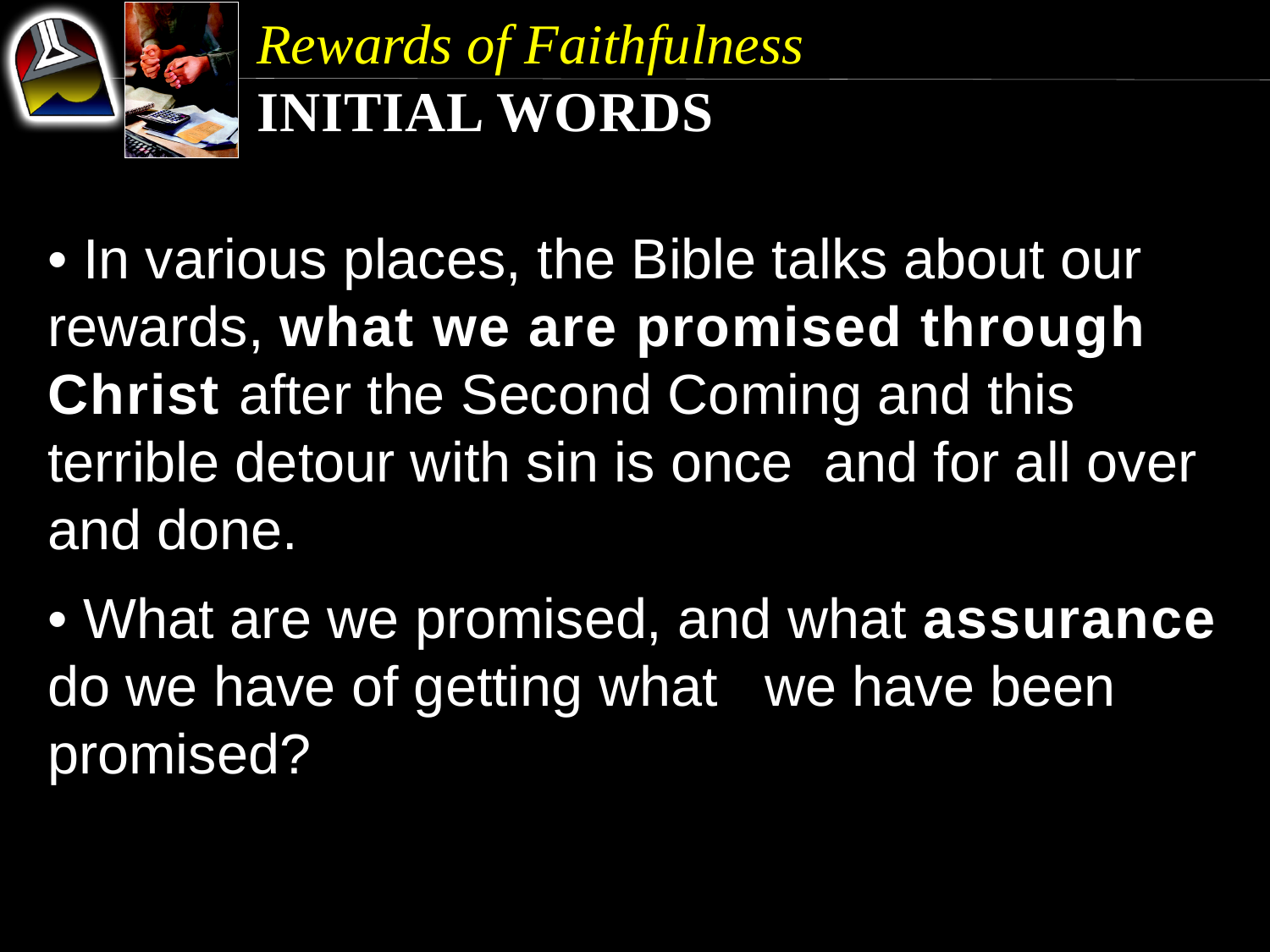

Rewards of Faithfulness
Initial Words
• In various places, the Bible talks about our rewards, what we are promised through Christ after the Second Coming and this terrible detour with sin is once  and for all over and done.
• What are we promised, and what assurance do we have of getting what   we have been promised?